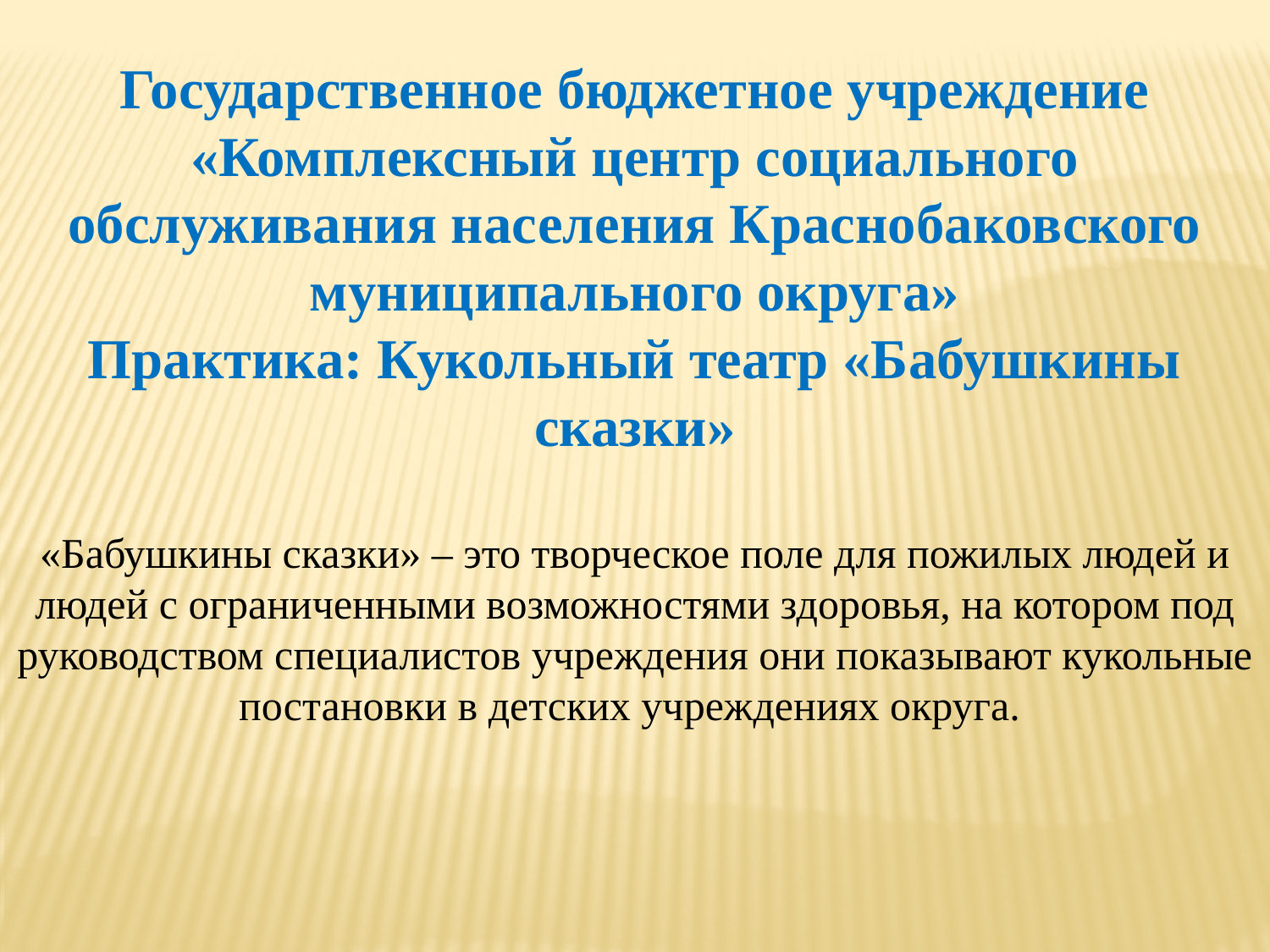

Государственное бюджетное учреждение «Комплексный центр социального обслуживания населения Краснобаковского муниципального округа»
Практика: Кукольный театр «Бабушкины сказки»

«Бабушкины сказки» – это творческое поле для пожилых людей и людей с ограниченными возможностями здоровья, на котором под руководством специалистов учреждения они показывают кукольные постановки в детских учреждениях округа.